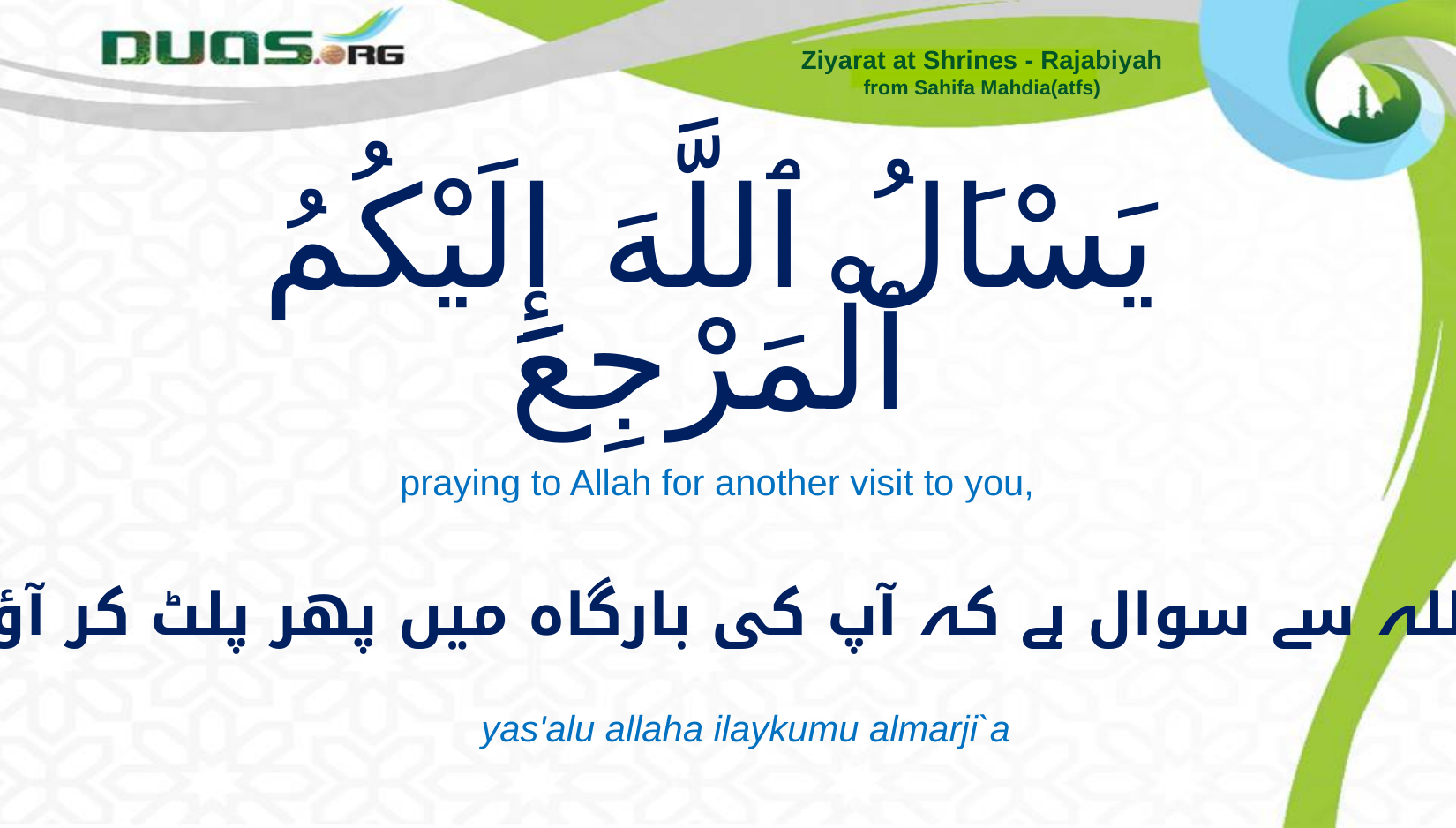

Ziyarat at Shrines - Rajabiyah
from Sahifa Mahdia(atfs)
# يَسْاَلُ ٱللَّهَ إِلَيْكُمُ ٱلْمَرْجِعَ
praying to Allah for another visit to you,
اللہ سے سوال ہے کہ آپ کی بارگاہ میں پھر پلٹ کر آؤں
yas'alu allaha ilaykumu almarji`a